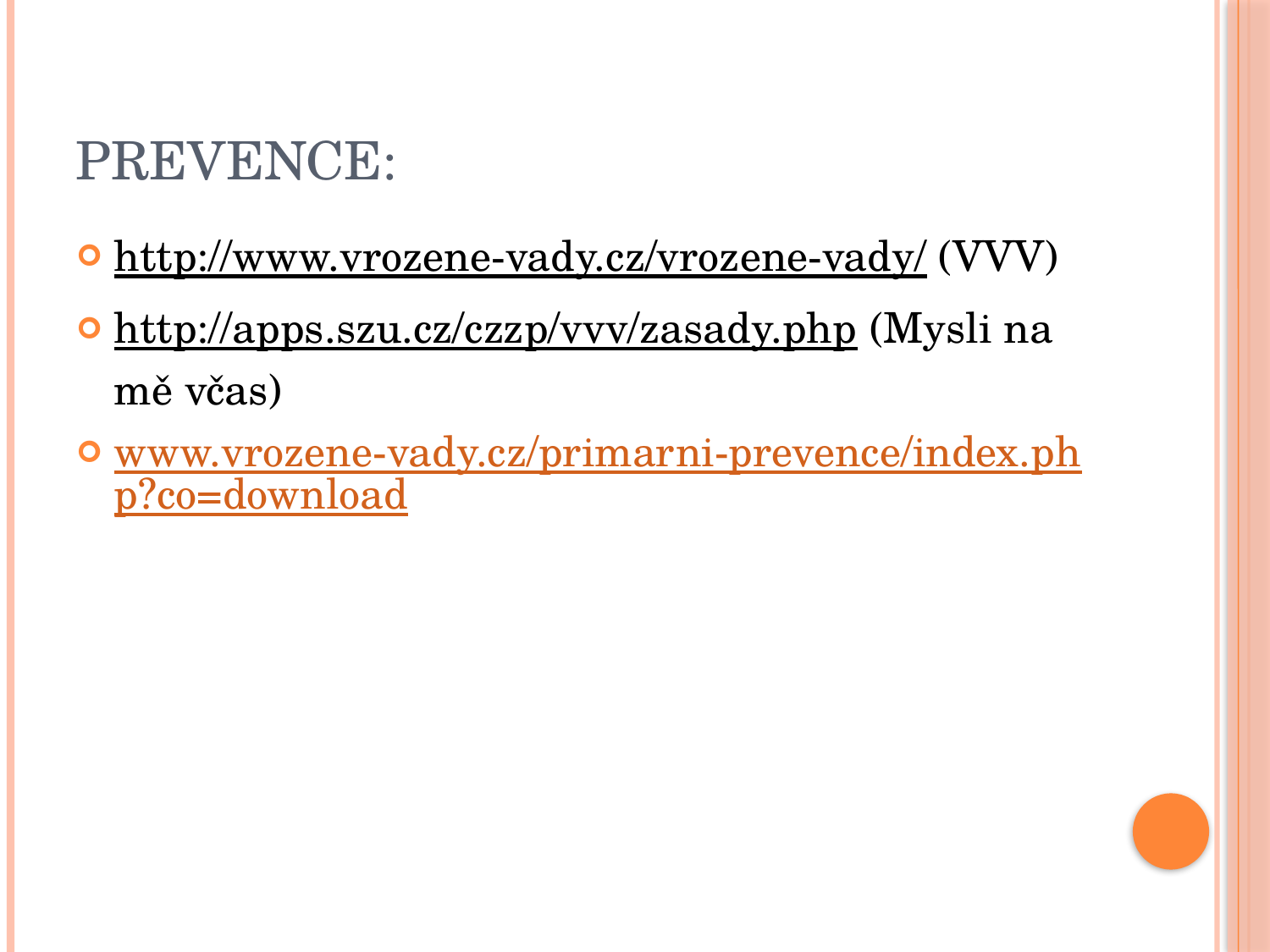

# Prevence:
http://www.vrozene-vady.cz/vrozene-vady/ (VVV)
http://apps.szu.cz/czzp/vvv/zasady.php (Mysli na mě včas)
www.vrozene-vady.cz/primarni-prevence/index.php?co=download